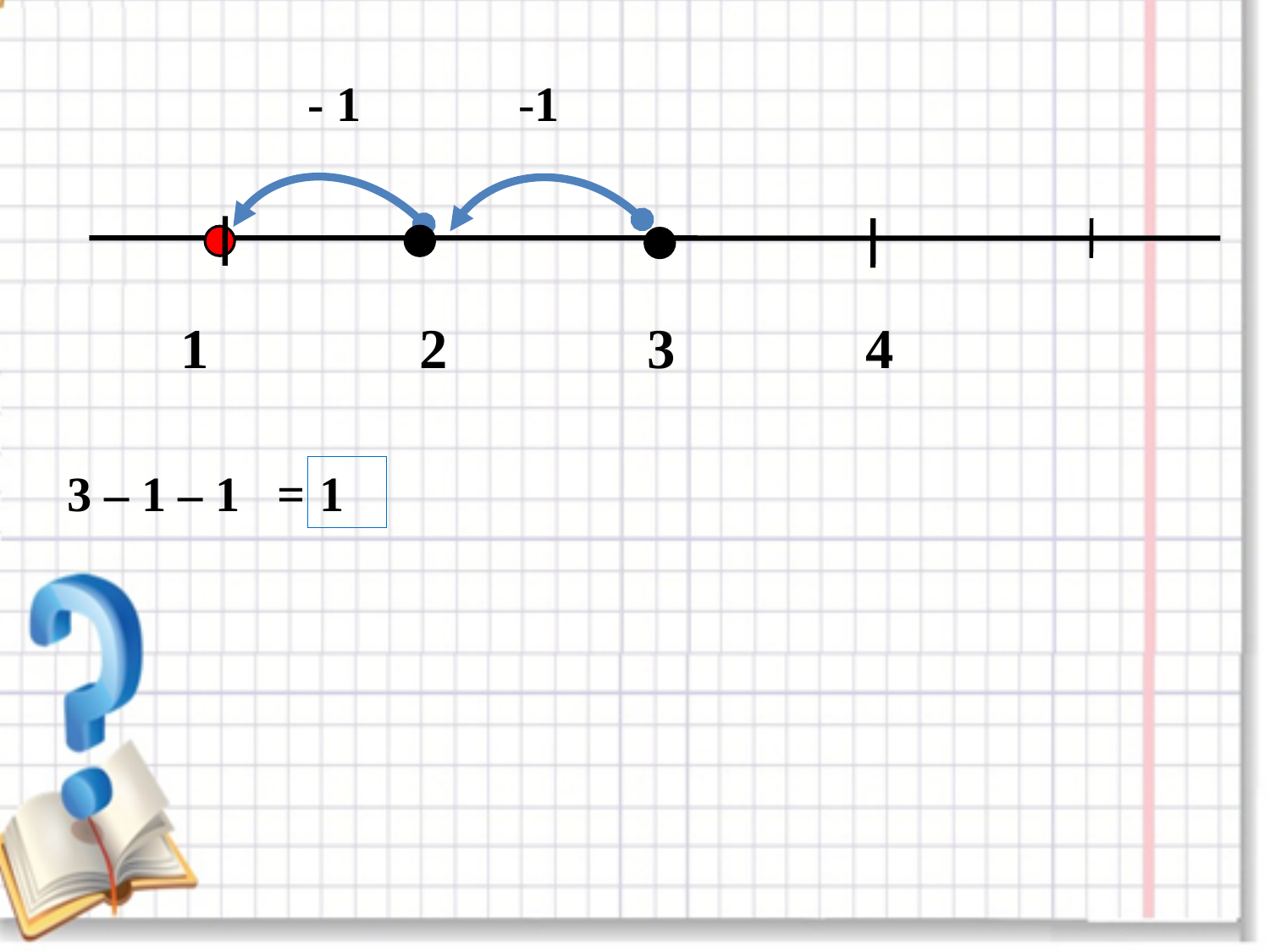

- 1
-1

1
2
3
4
3 – 1 – 1   =

1